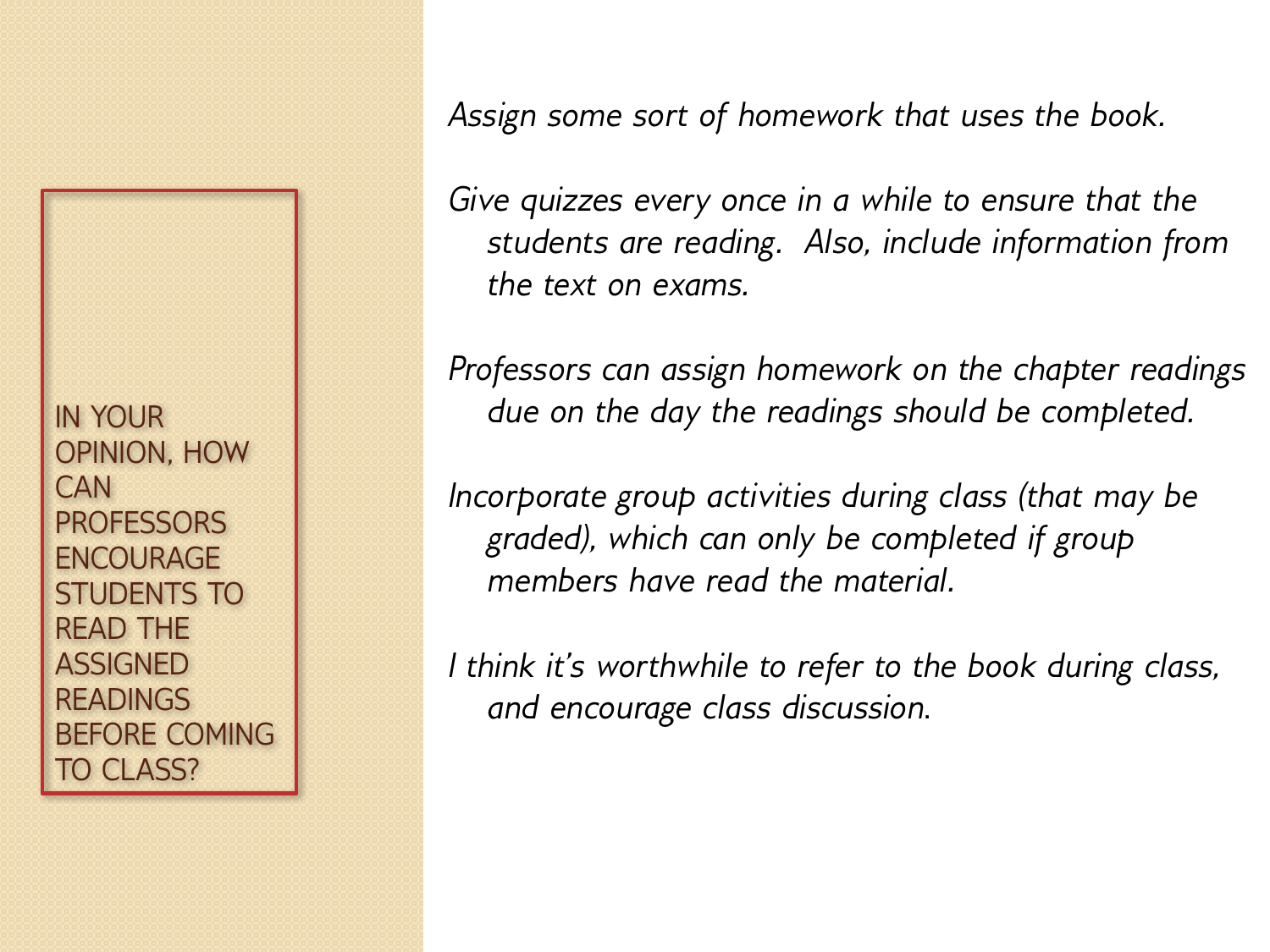

Assign some sort of homework that uses the book.
Give quizzes every once in a while to ensure that the students are reading.  Also, include information from the text on exams.
Professors can assign homework on the chapter readings due on the day the readings should be completed.
Incorporate group activities during class (that may be graded), which can only be completed if group members have read the material.
I think it’s worthwhile to refer to the book during class, and encourage class discussion.
# In your opinion, how can professors encourage students to read the assigned readings before coming to class?